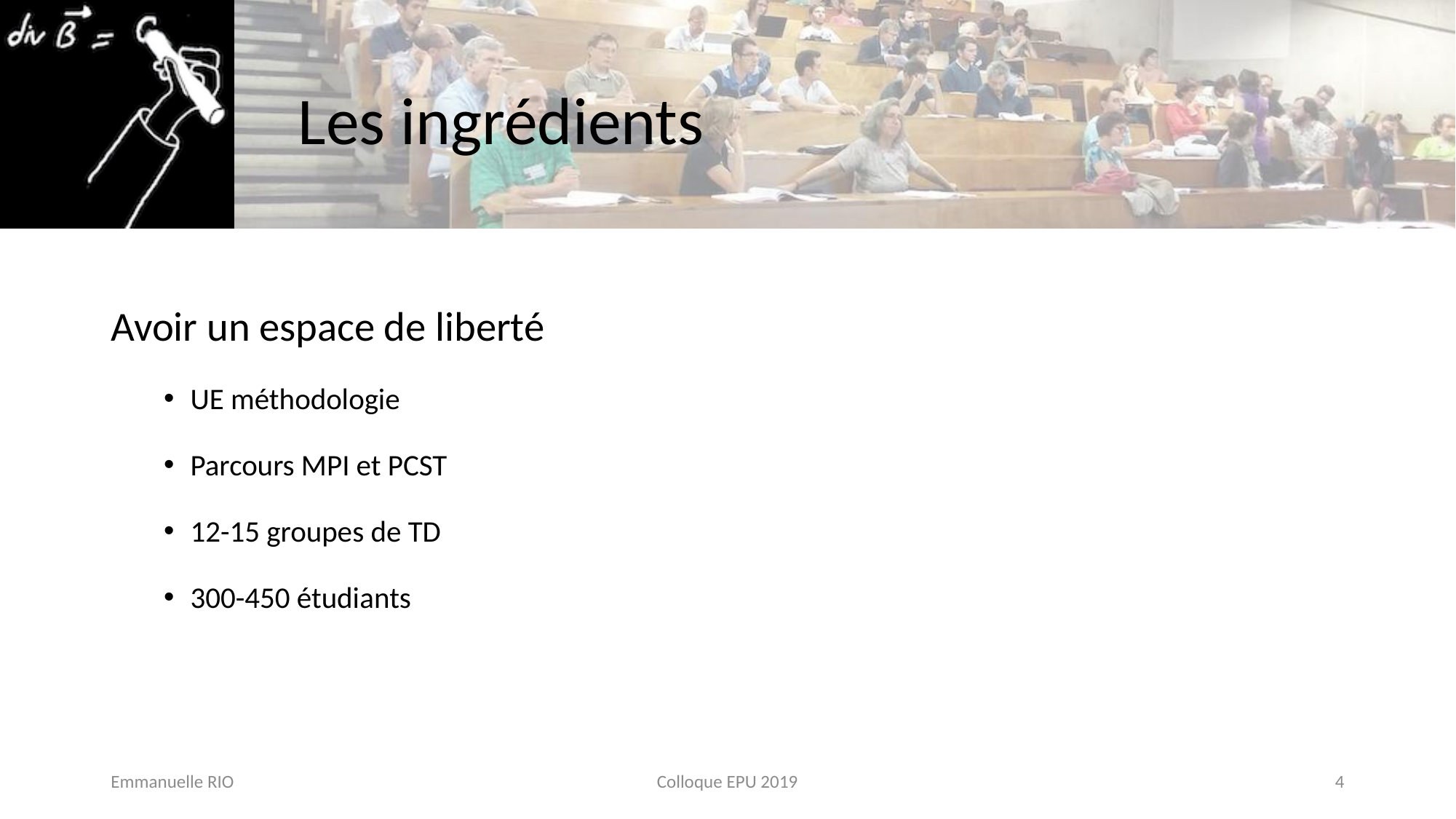

# Les ingrédients
Avoir un espace de liberté
UE méthodologie
Parcours MPI et PCST
12-15 groupes de TD
300-450 étudiants
Emmanuelle RIO
Colloque EPU 2019
4